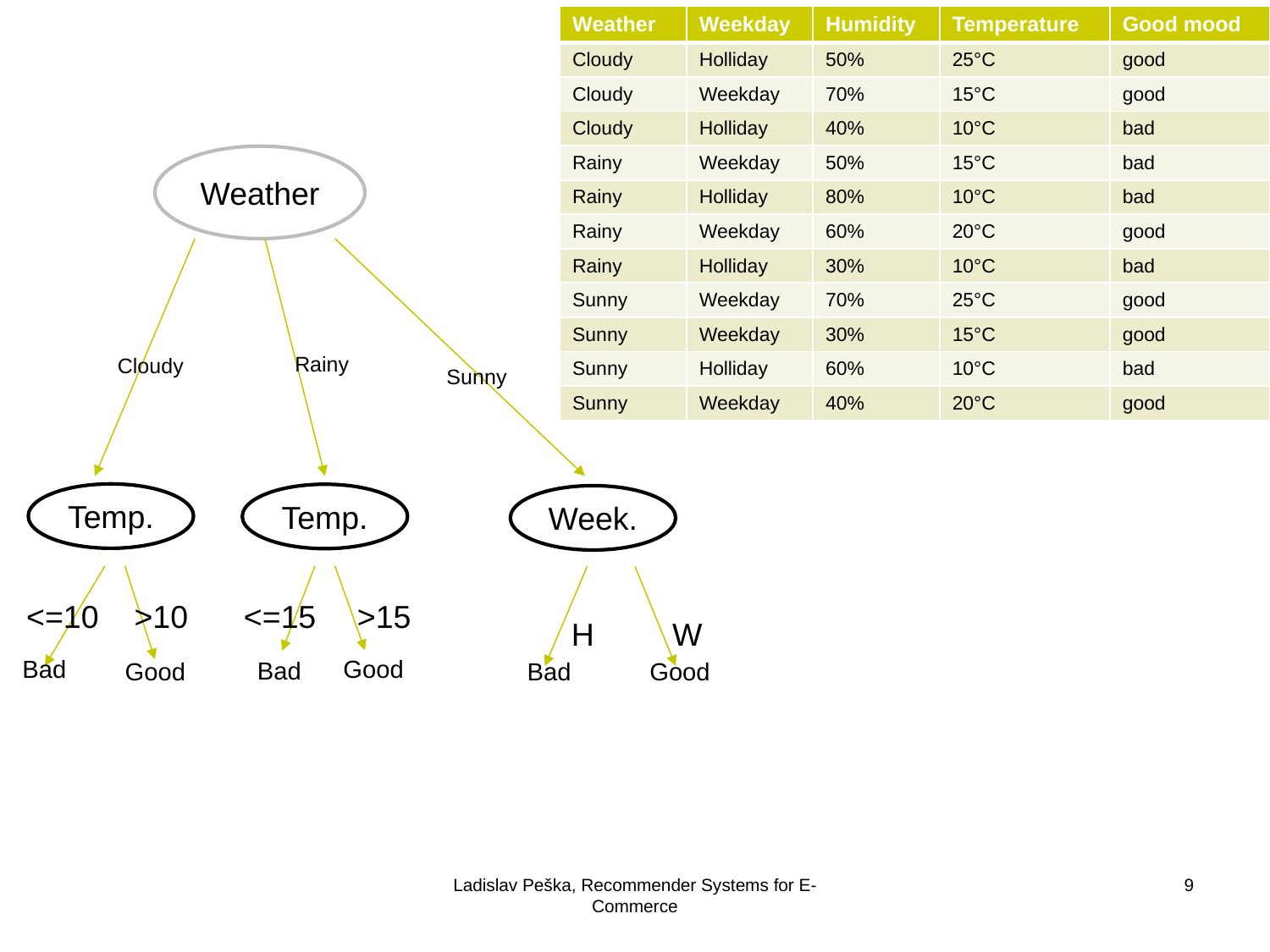

| Weather | Weekday | Humidity | Temperature | Good mood |
| --- | --- | --- | --- | --- |
| Cloudy | Holliday | 50% | 25°C | good |
| Cloudy | Weekday | 70% | 15°C | good |
| Cloudy | Holliday | 40% | 10°C | bad |
| Rainy | Weekday | 50% | 15°C | bad |
| Rainy | Holliday | 80% | 10°C | bad |
| Rainy | Weekday | 60% | 20°C | good |
| Rainy | Holliday | 30% | 10°C | bad |
| Sunny | Weekday | 70% | 25°C | good |
| Sunny | Weekday | 30% | 15°C | good |
| Sunny | Holliday | 60% | 10°C | bad |
| Sunny | Weekday | 40% | 20°C | good |

Weather

Rainy
Cloudy
Sunny
Temp.
Temp.
Week.
>10
<=10
<=15
>15
H
W
Bad
Good
Bad
Good
Good
Bad
Ladislav Peška, Recommender Systems for E-Commerce
9